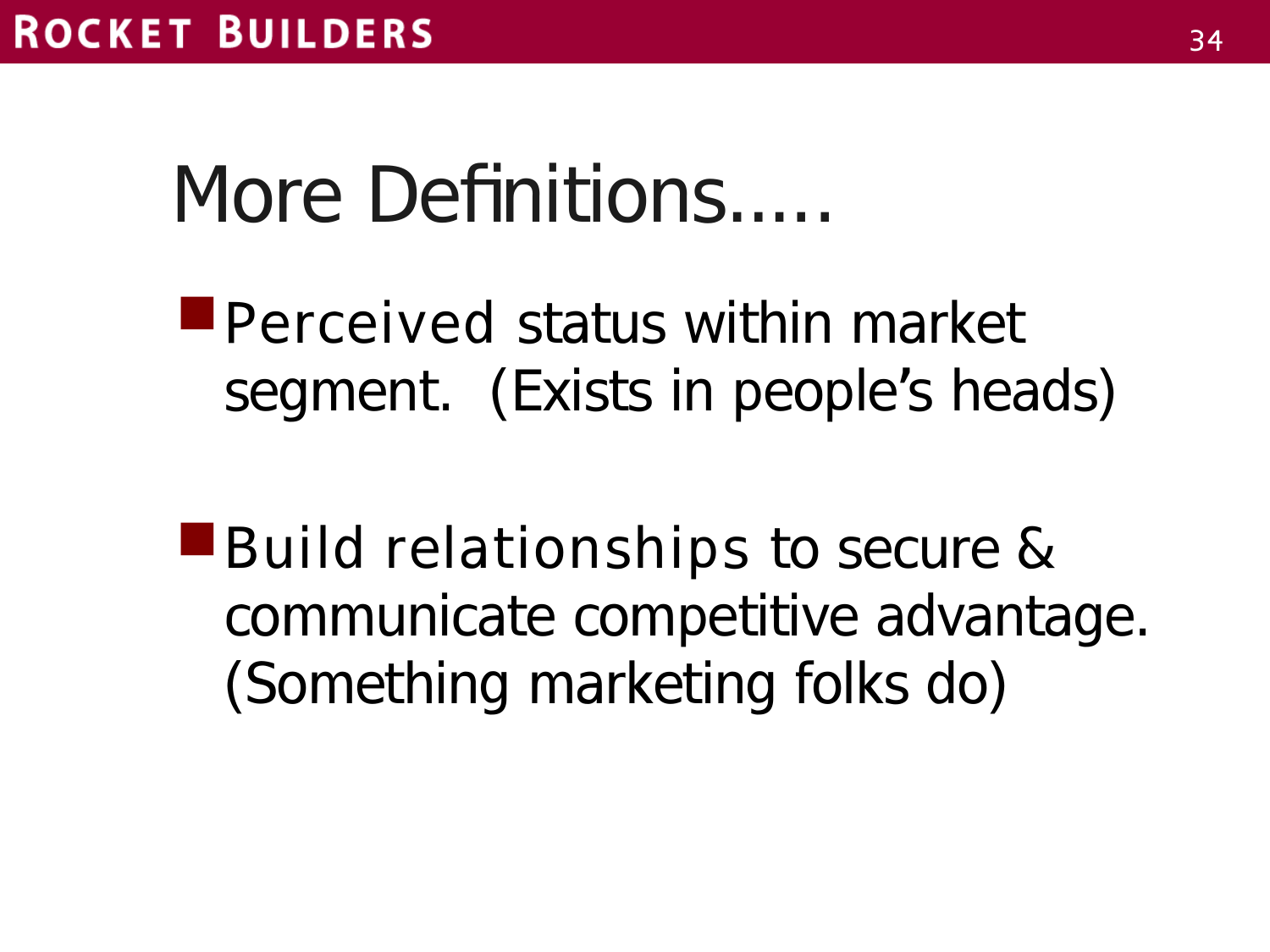

34
# More Definitions…..
Perceived status within market segment.  (Exists in people’s heads)

Build relationships to secure & communicate competitive advantage.  (Something marketing folks do)